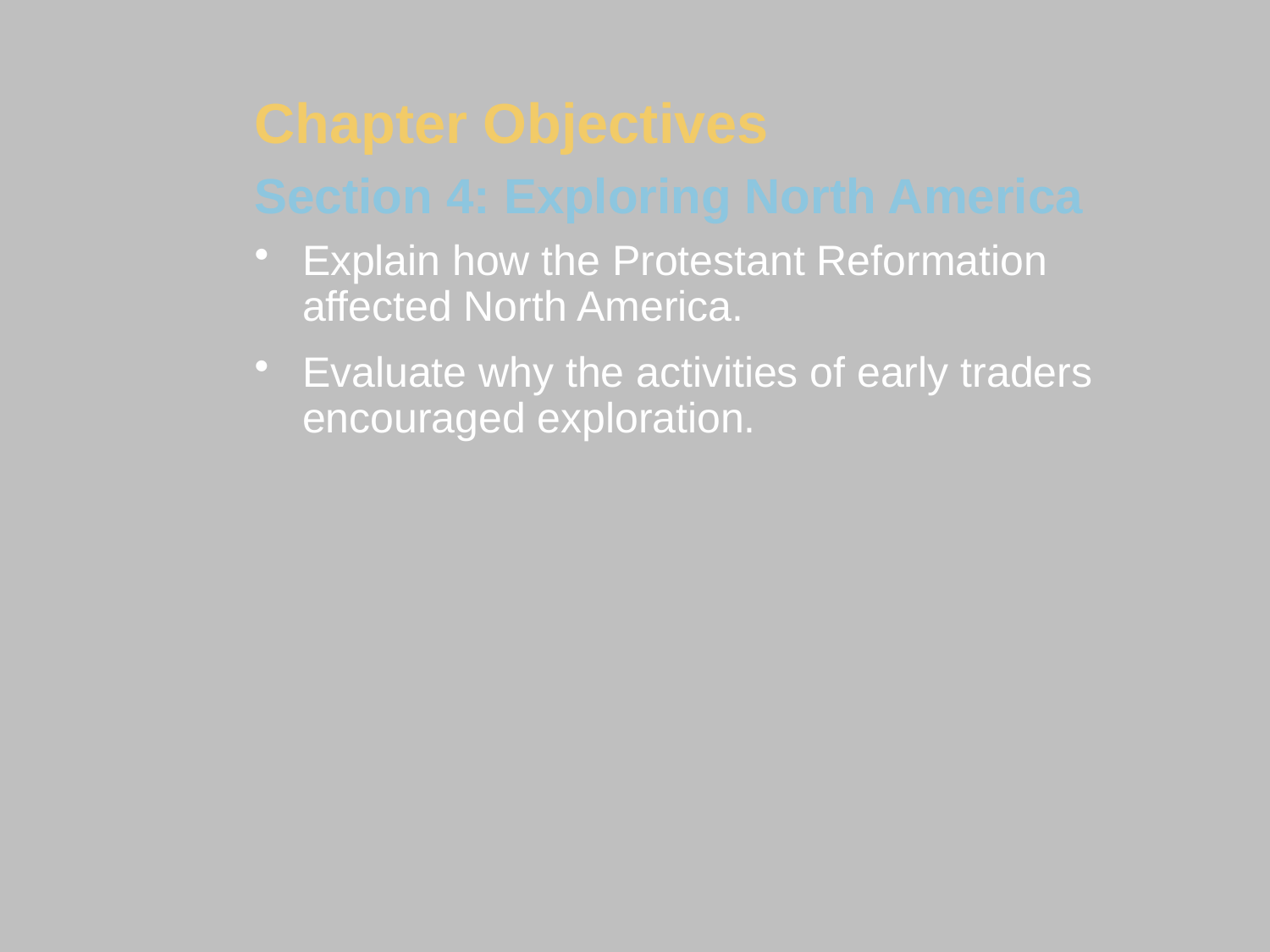

Chapter Objectives
Section 4: Exploring North America
Explain how the Protestant Reformation affected North America.
Evaluate why the activities of early traders encouraged exploration.